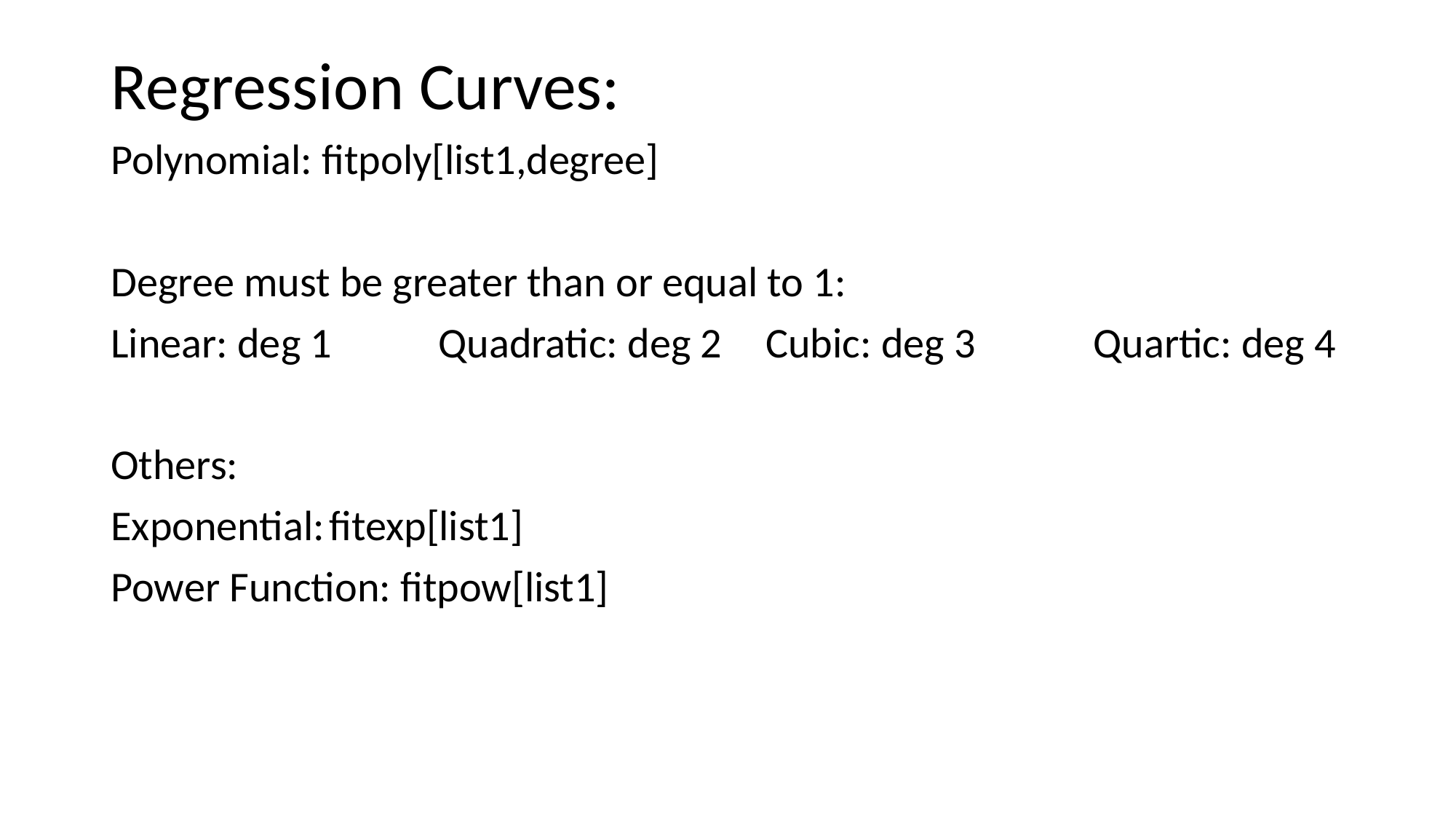

# Regression Curves:
Polynomial: fitpoly[list1,degree]

Degree must be greater than or equal to 1:
Linear: deg 1	Quadratic: deg 2	Cubic: deg 3		Quartic: deg 4

Others:
Exponential:	fitexp[list1]
Power Function: fitpow[list1]